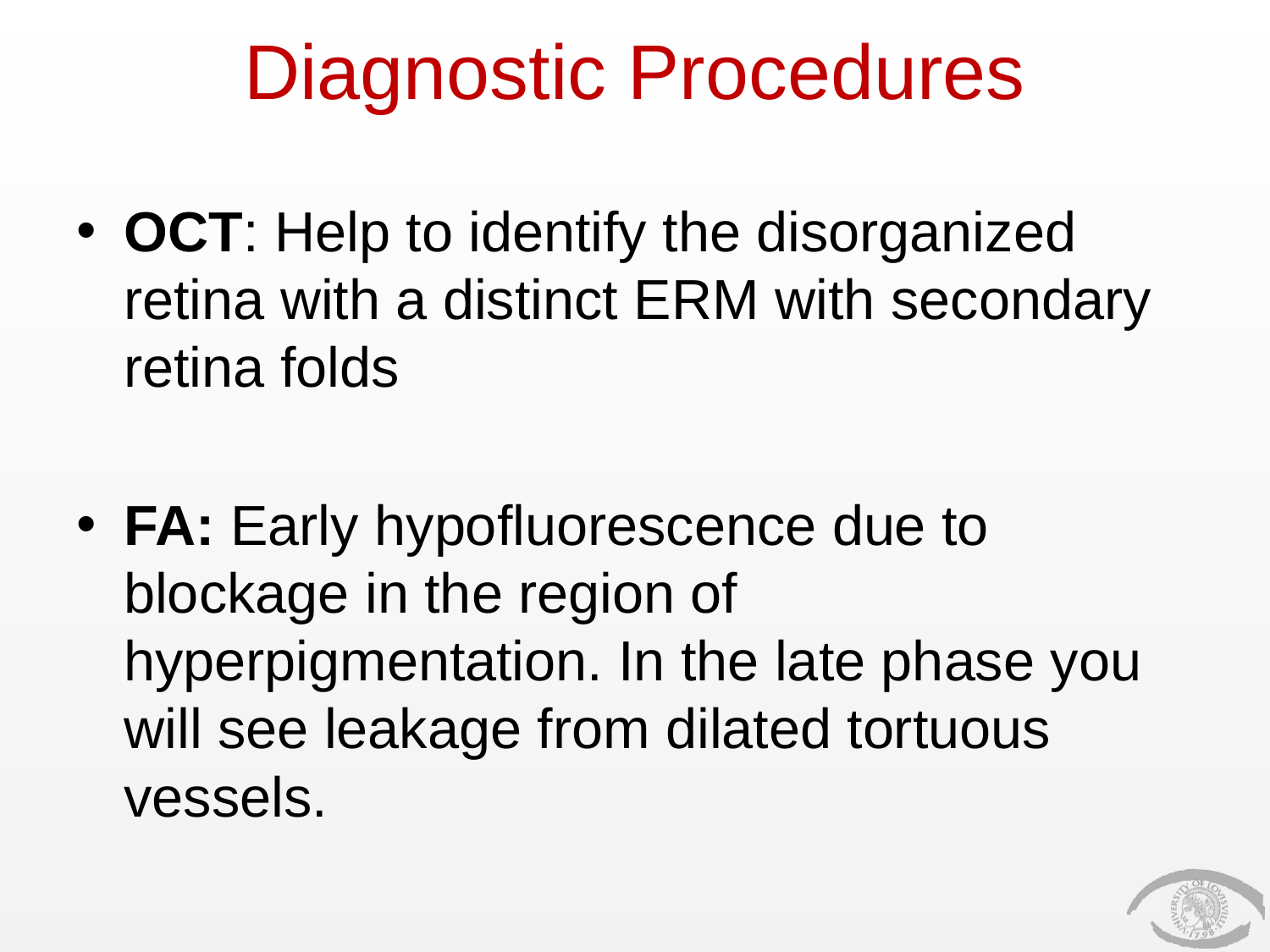

# Diagnostic Procedures

OCT: Help to identify the disorganized retina with a distinct ERM with secondary retina folds

FA: Early hypofluorescence due to blockage in the region of hyperpigmentation. In the late phase you will see leakage from dilated tortuous vessels.